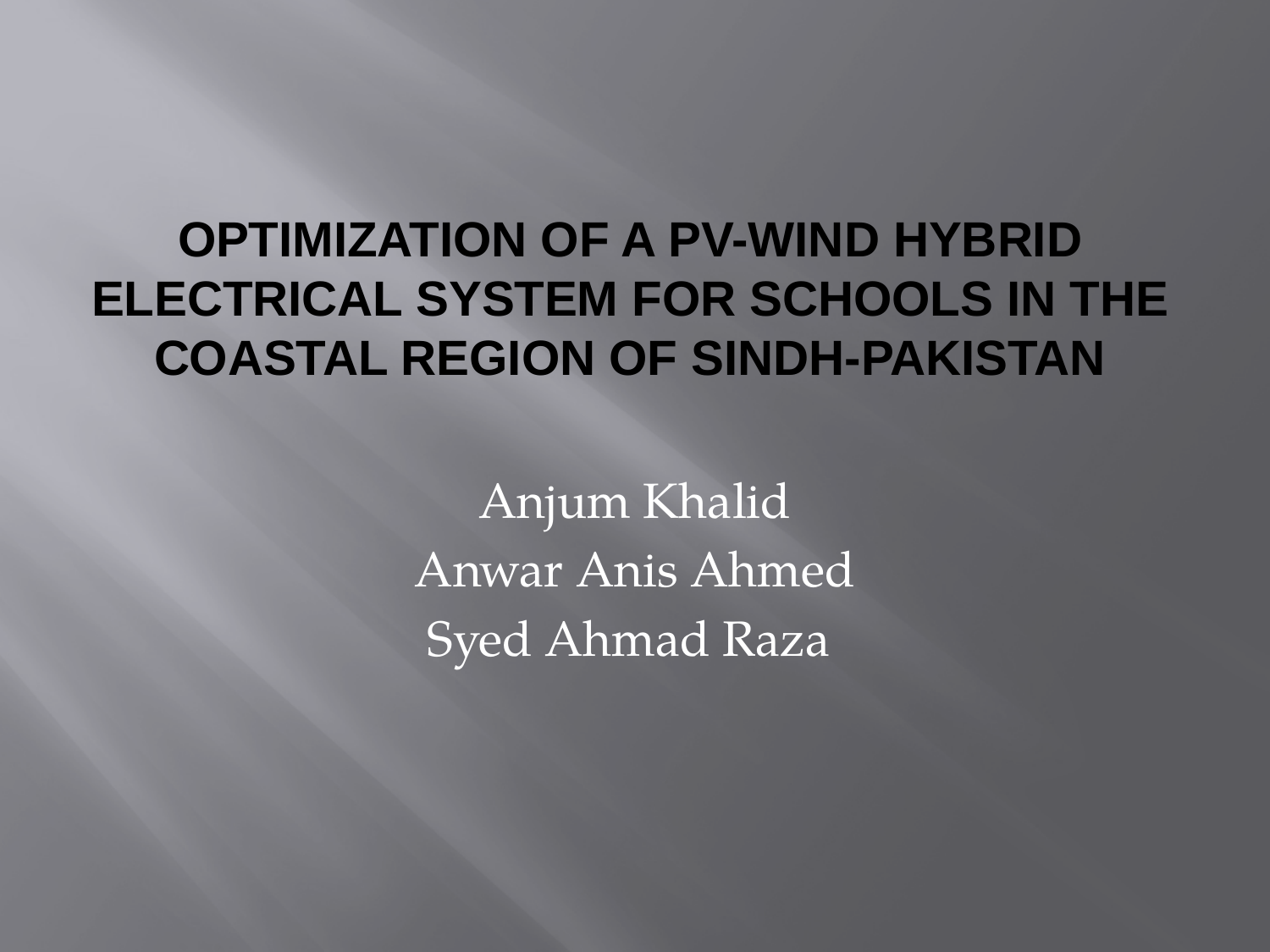

# Optimization of a PV-Wind Hybrid Electrical System for Schools in the Coastal Region of Sindh-Pakistan
Anjum Khalid
Anwar Anis Ahmed
Syed Ahmad Raza